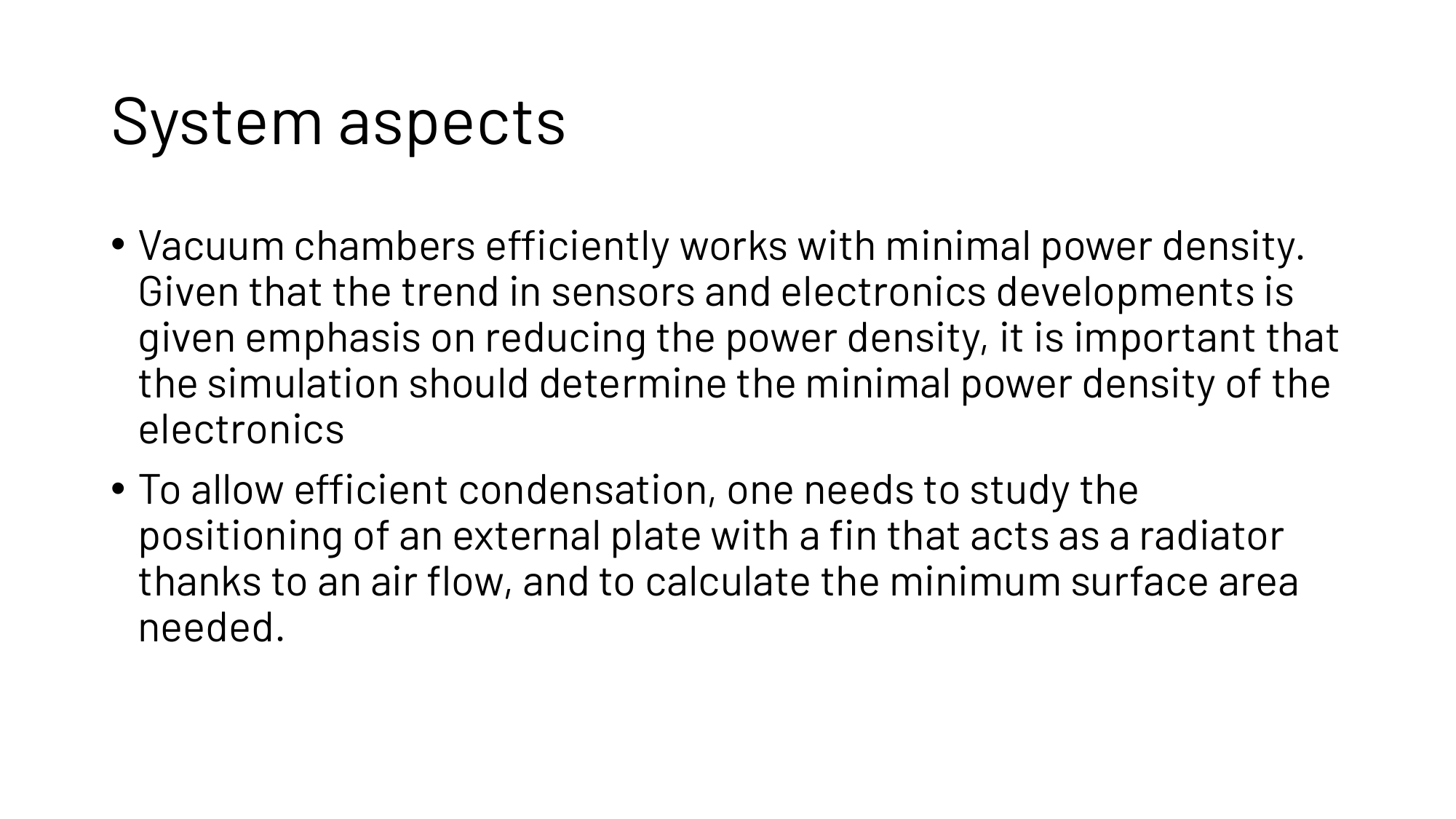

# System aspects
Vacuum chambers efficiently works with minimal power density. Given that the trend in sensors and electronics developments is given emphasis on reducing the power density, it is important that the simulation should determine the minimal power density of the electronics
To allow efficient condensation, one needs to study the positioning of an external plate with a fin that acts as a radiator thanks to an air flow, and to calculate the minimum surface area needed.